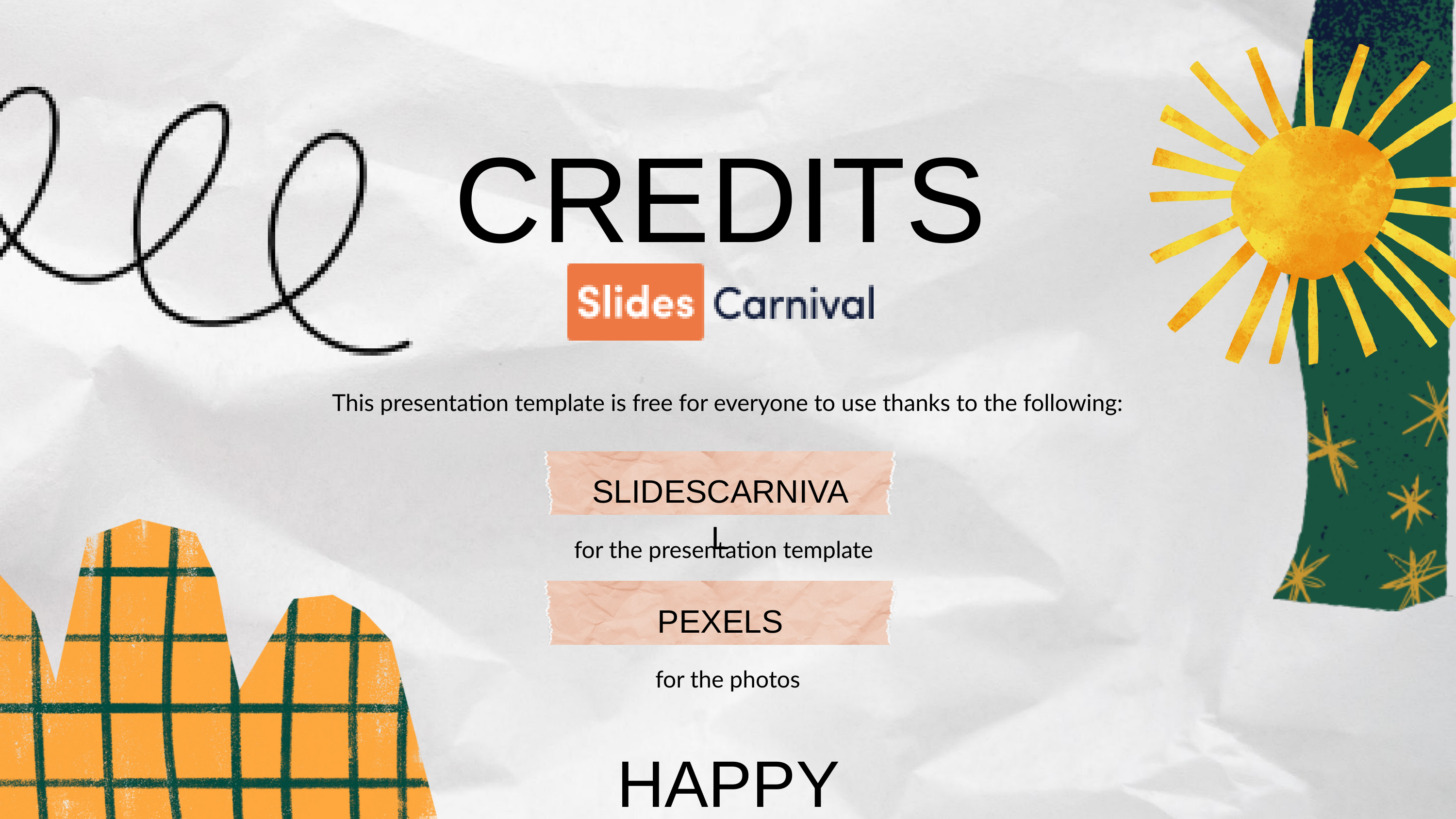

CREDITS

This presentation template is free for everyone to use thanks to the following:

SLIDESCARNIVAL

for the presentation template

PEXELS
for the photos
HAPPY DESIGNING!